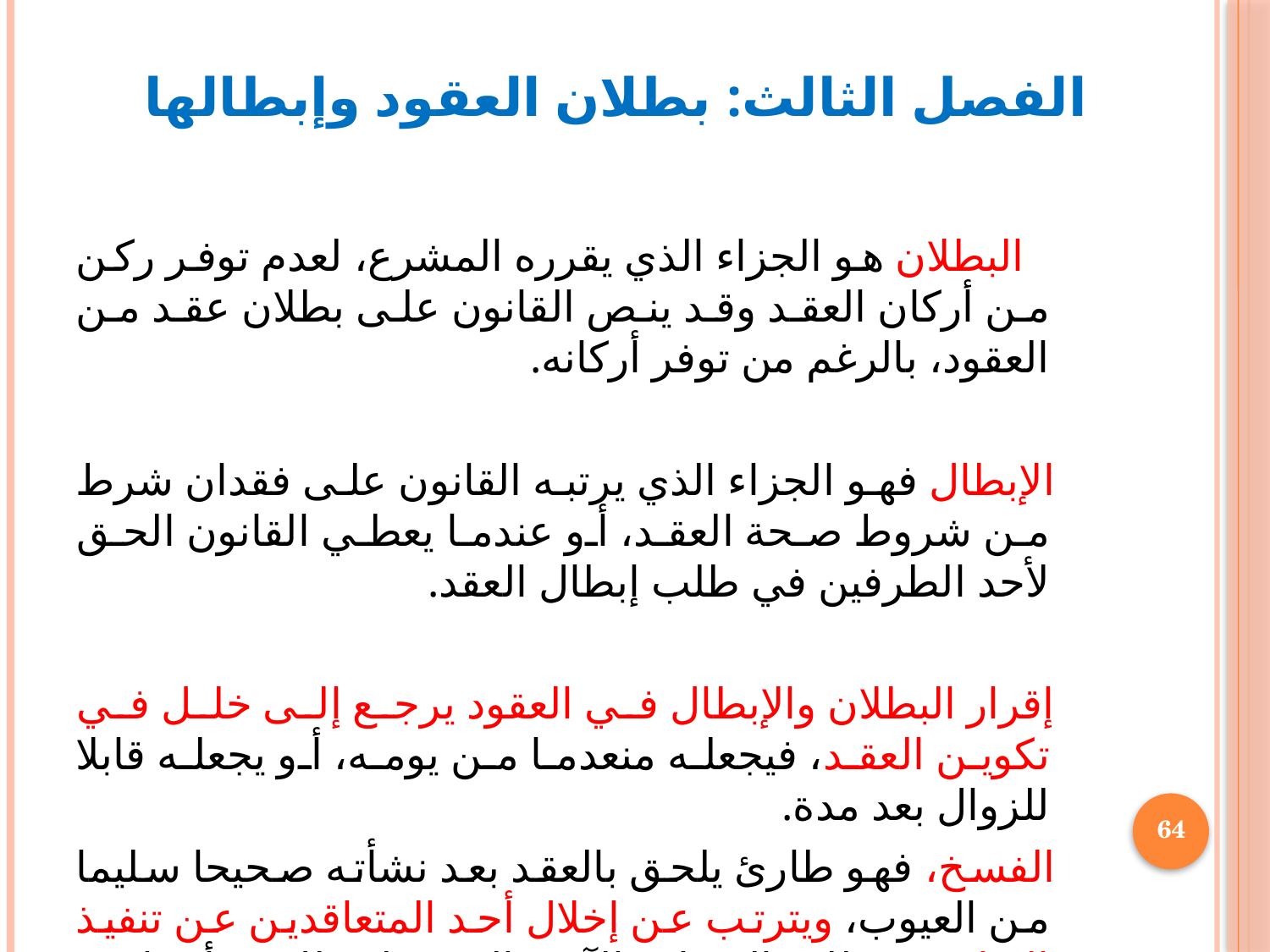

# الفصل الثالث: بطلان العقود وإبطالها
    البطلان هو الجزاء الذي يقرره المشرع، لعدم توفر ركن من أركان العقد وقد ينص القانون على بطلان عقد من العقود، بالرغم من توفر أركانه.

   الإبطال فهو الجزاء الذي يرتبه القانون على فقدان شرط من شروط صحة العقد، أو عندما يعطي القانون الحق لأحد الطرفين في طلب إبطال العقد.

   إقرار البطلان والإبطال في العقود يرجع إلى خلل في تكوين العقد، فيجعله منعدما من يومه، أو يجعله قابلا للزوال بعد مدة.
   الفسخ، فهو طارئ يلحق بالعقد بعد نشأته صحيحا سليما من العيوب، ويترتب عن إخلال أحد المتعاقدين عن تنفيذ التزامه، فيطلب المتعاقد الآخر بالفسخ ليتحلل هو أيضا من الالتزام المترتب عليه.

64